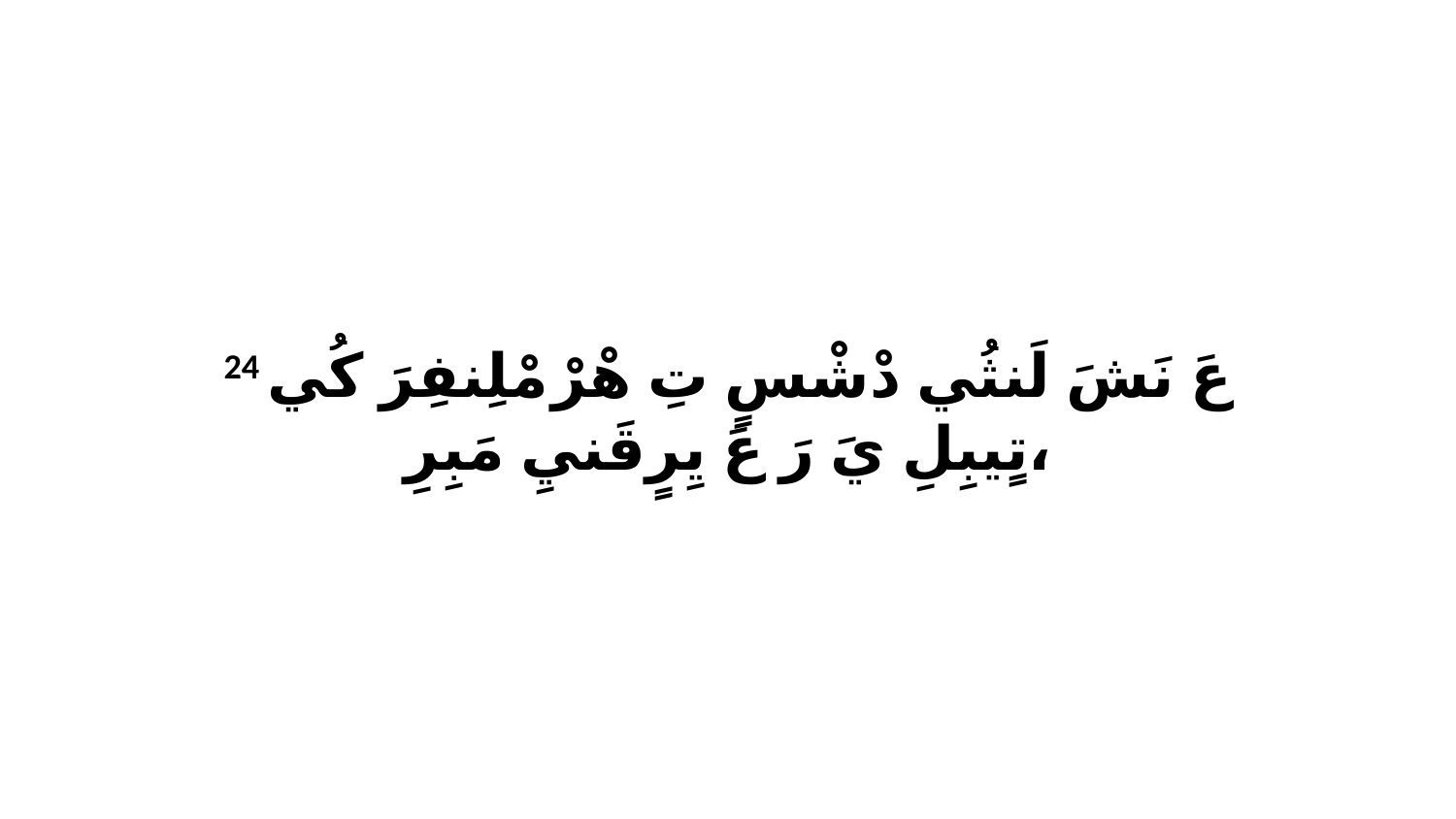

24 عَ نَشَ لَنثُي دْشْسٍ تِ هْرْ مْلِنفِرَ كُي تٍيبِلِ يَ رَ عَ يِرٍقَنيِ مَبِرِ،